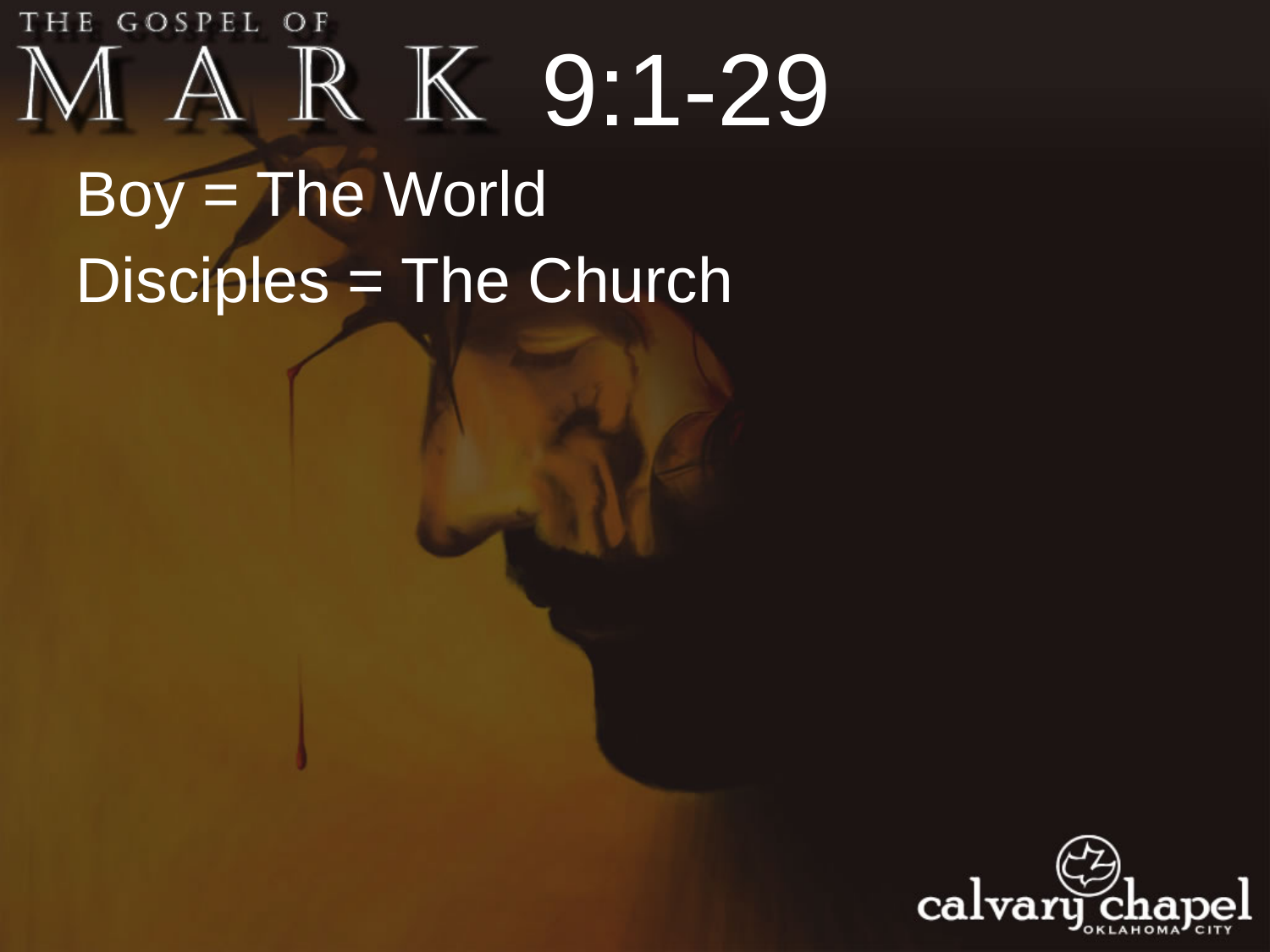

9:1-29
Boy = The World
Disciples = The Church